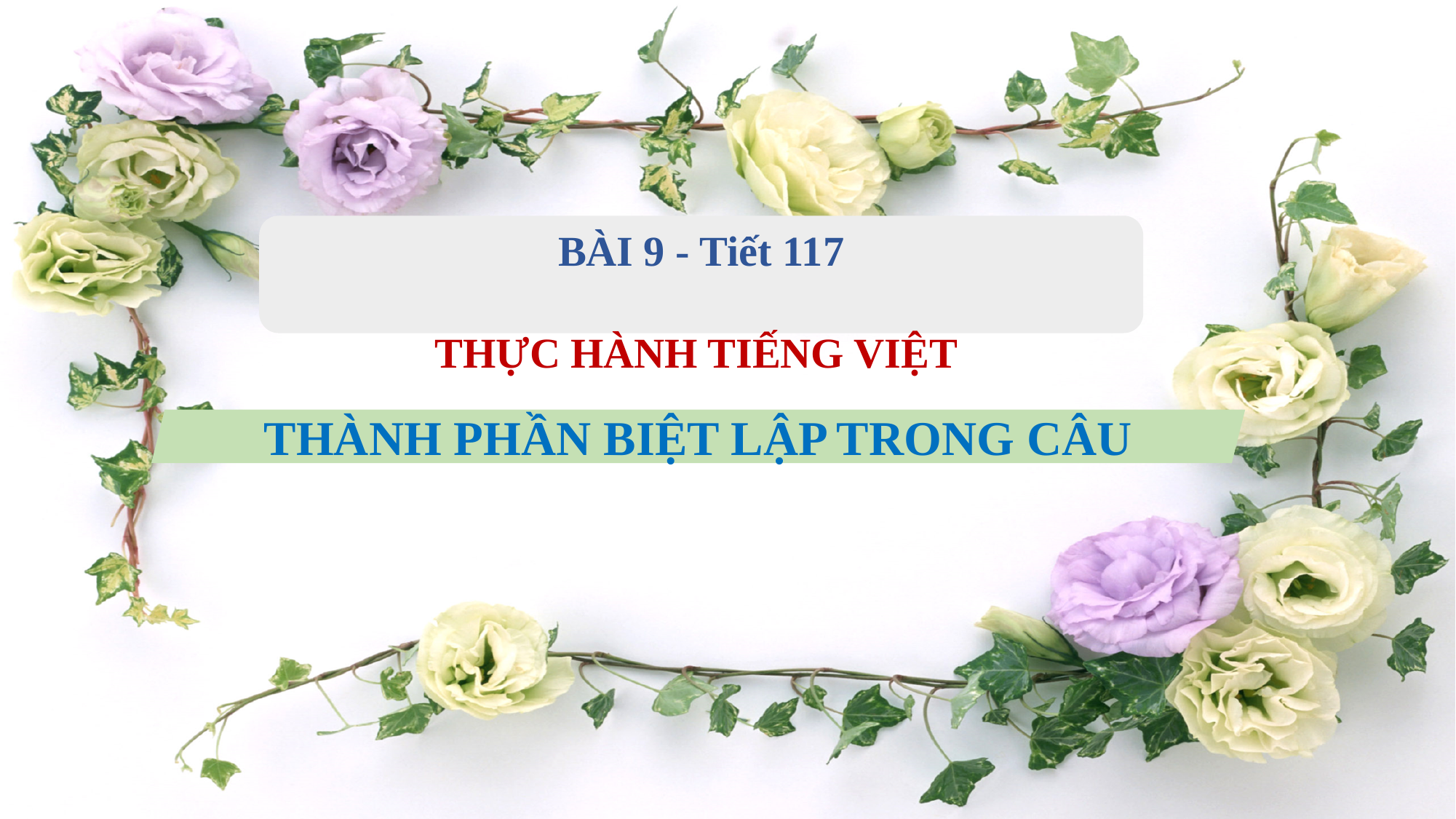

BÀI 9 - Tiết 117

THỰC HÀNH TIẾNG VIỆT
THÀNH PHẦN BIỆT LẬP TRONG CÂU